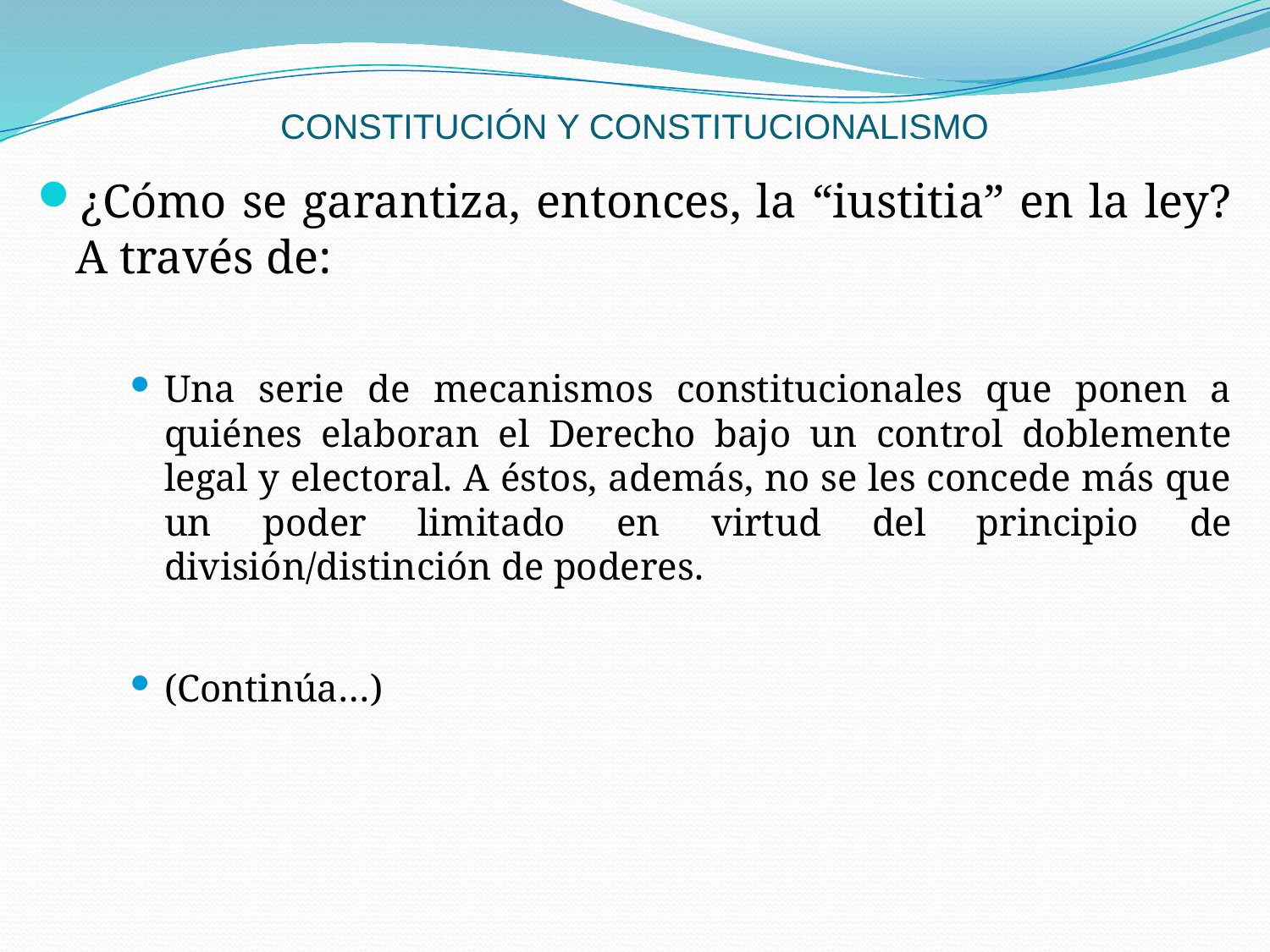

# CONSTITUCIÓN Y CONSTITUCIONALISMO
¿Cómo se garantiza, entonces, la “iustitia” en la ley? A través de:

Una serie de mecanismos constitucionales que ponen a quiénes elaboran el Derecho bajo un control doblemente legal y electoral. A éstos, además, no se les concede más que un poder limitado en virtud del principio de división/distinción de poderes.

(Continúa…)